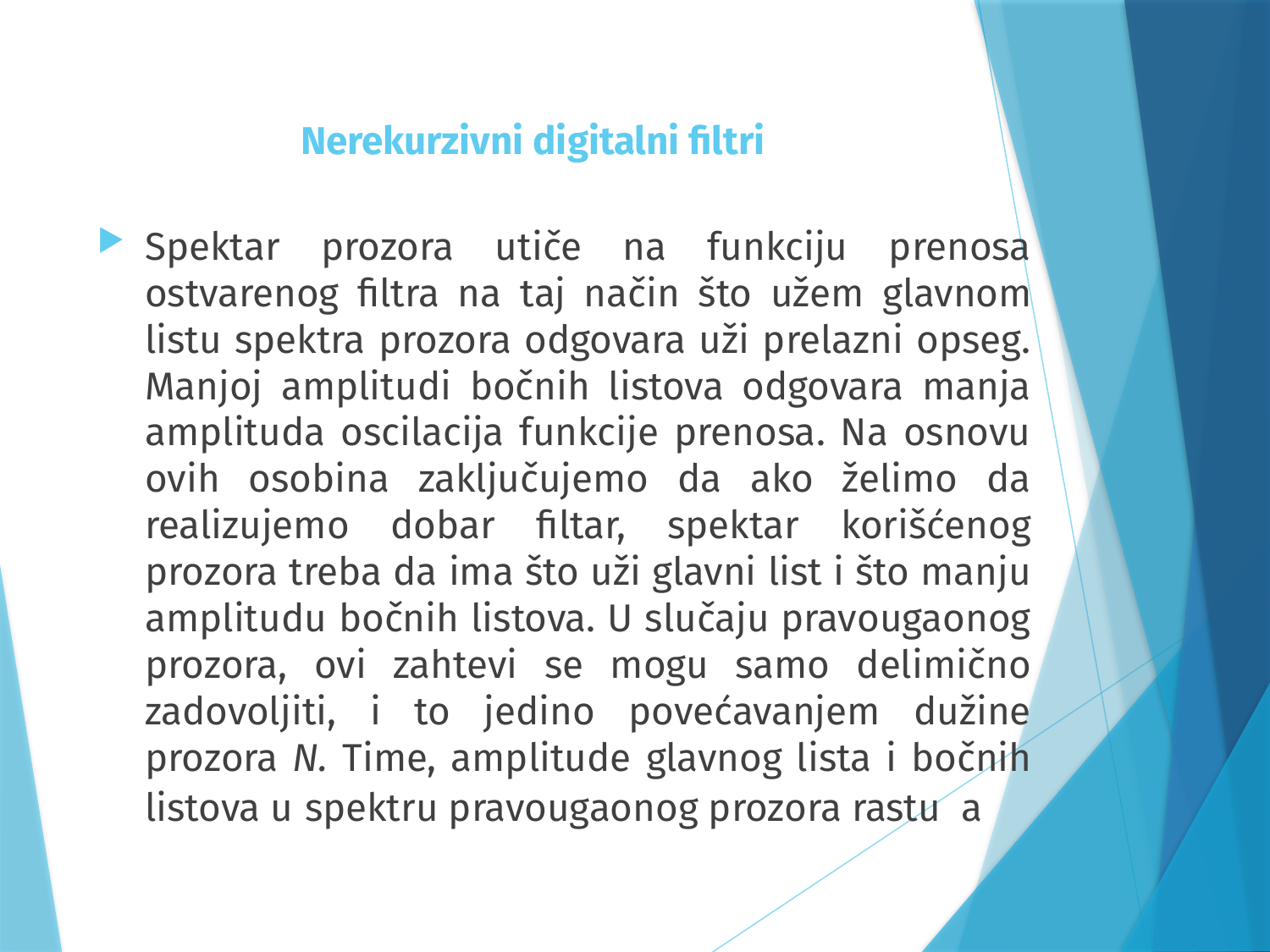

# Nerekurzivni digitalni filtri
Spektar prozora utiče na funkciju prenosa ostvarenog filtra na taj način što užem glavnom listu spektra prozora odgovara uži prelazni opseg. Manjoj amplitudi bočnih listova odgovara manja amplituda oscilacija funkcije prenosa. Na osnovu ovih osobina zaključujemo da ako želimo da realizujemo dobar filtar, spektar korišćenog prozora treba da ima što uži glavni list i što manju amplitudu bočnih listova. U slučaju pravougaonog prozora, ovi zahtevi se mogu samo delimično zadovoljiti, i to jedino povećavanjem dužine prozora N. Time, amplitude glavnog lista i bočnih listova u spektru pravougaonog prozora rastu  a